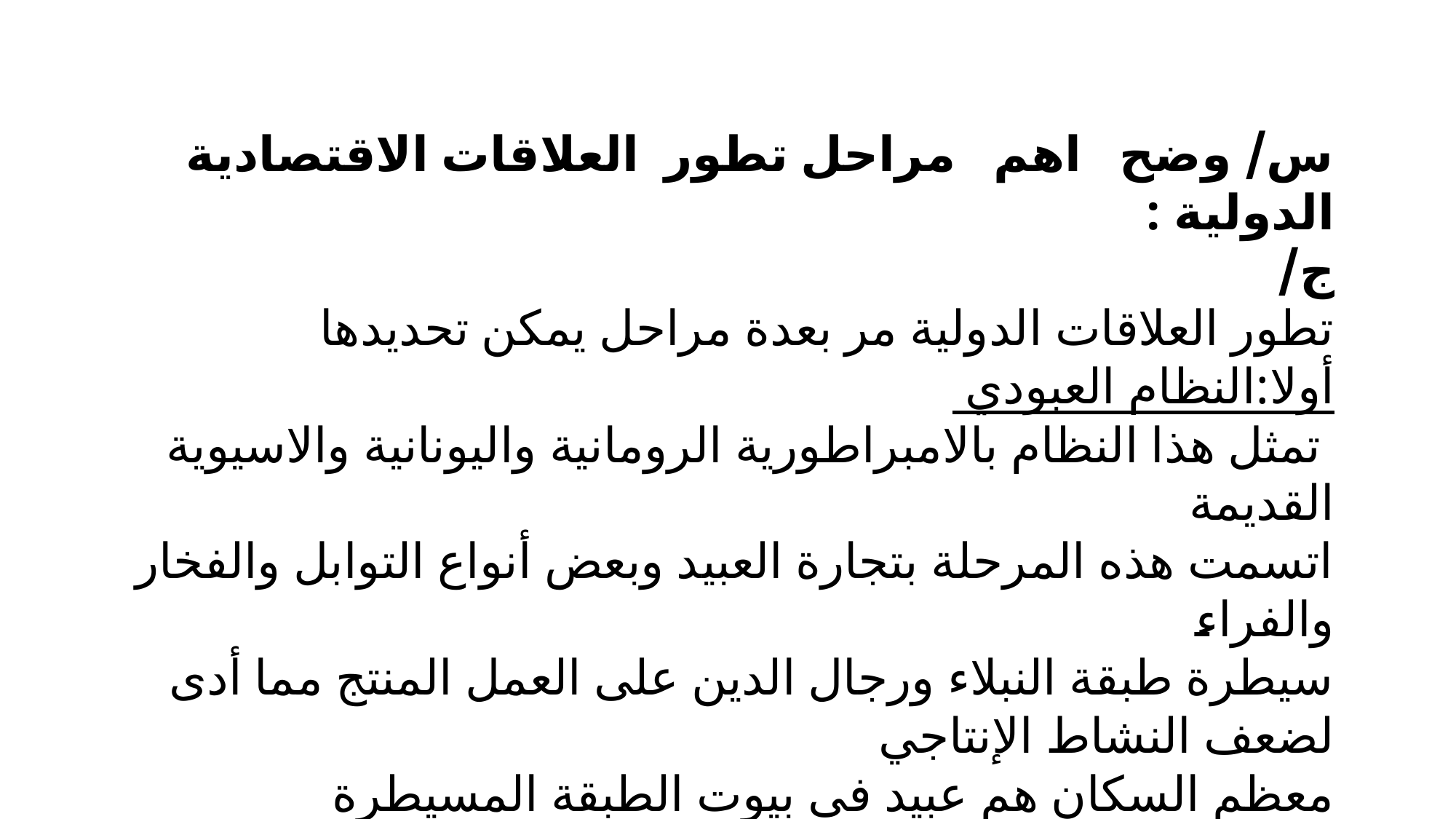

س/ وضح   اهم   مراحل تطور  العلاقات الاقتصادية الدولية :
ج/
تطور العلاقات الدولية مر بعدة مراحل يمكن تحديدها
أولا:النظام العبودي
 تمثل هذا النظام بالامبراطورية الرومانية واليونانية والاسيوية القديمة
اتسمت هذه المرحلة بتجارة العبيد وبعض أنواع التوابل والفخار والفراء
سيطرة طبقة النبلاء ورجال الدين على العمل المنتج مما أدى لضعف النشاط الإنتاجي
معظم السكان هم عبيد في بيوت الطبقة المسيطرة